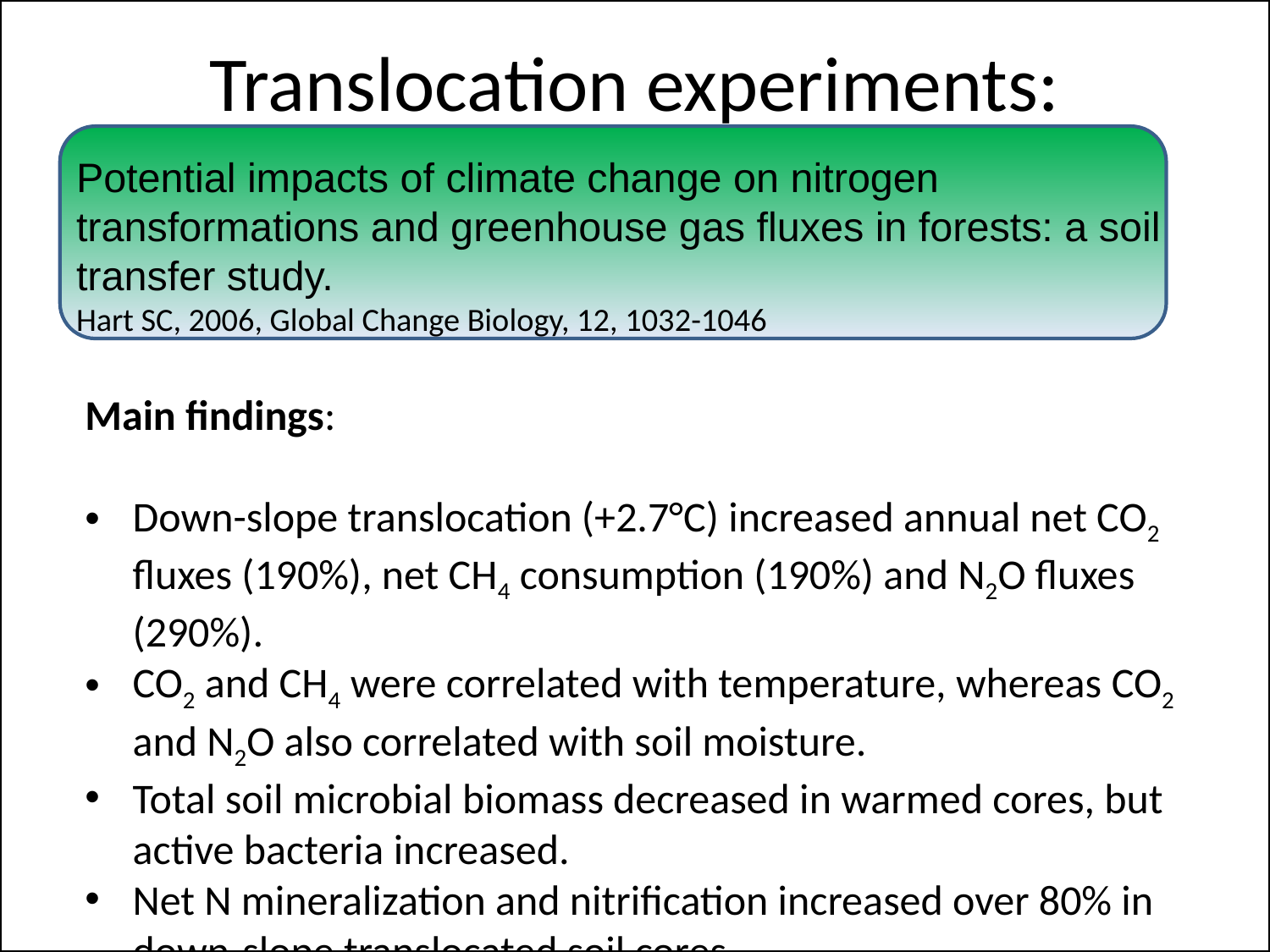

# Translocation experiments:

Potential impacts of climate change on nitrogen transformations and greenhouse gas fluxes in forests: a soil transfer study.
Hart SC, 2006, Global Change Biology, 12, 1032-1046
Main findings:
Down-slope translocation (+2.7°C) increased annual net CO2 fluxes (190%), net CH4 consumption (190%) and N2O fluxes (290%).
CO2 and CH4 were correlated with temperature, whereas CO2
and N2O also correlated with soil moisture.
Total soil microbial biomass decreased in warmed cores, but active bacteria increased.
Net N mineralization and nitrification increased over 80% in down-slope translocated soil cores.